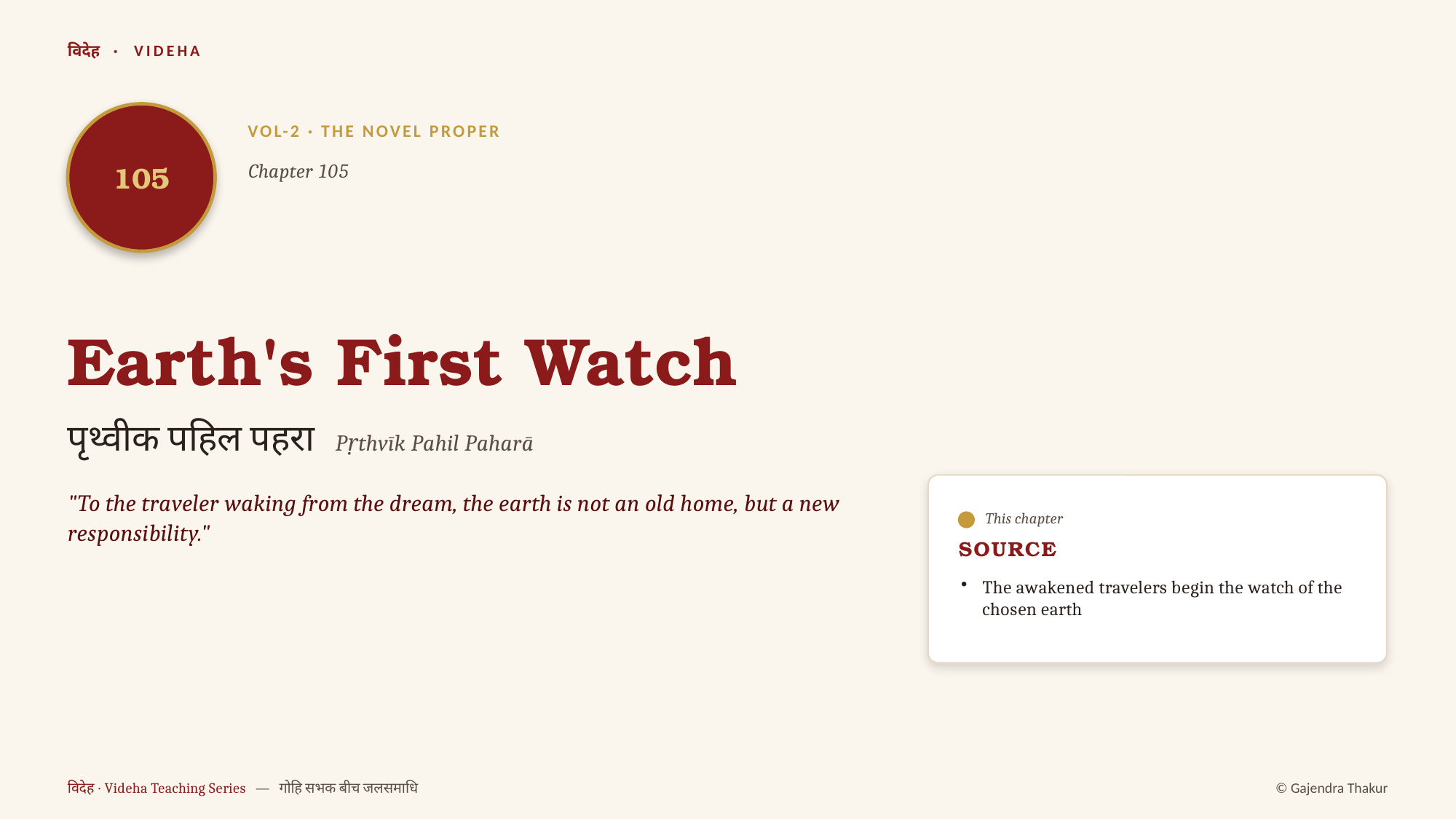

विदेह  ·  VIDEHA

105
VOL-2 · THE NOVEL PROPER
Chapter 105
Earth's First Watch
पृथ्वीक पहिल पहरा    Pṛthvīk Pahil Paharā

"To the traveler waking from the dream, the earth is not an old home, but a new responsibility."
This chapter

SOURCE
The awakened travelers begin the watch of the chosen earth
विदेह · Videha Teaching Series   —   गोहि सभक बीच जलसमाधि
© Gajendra Thakur